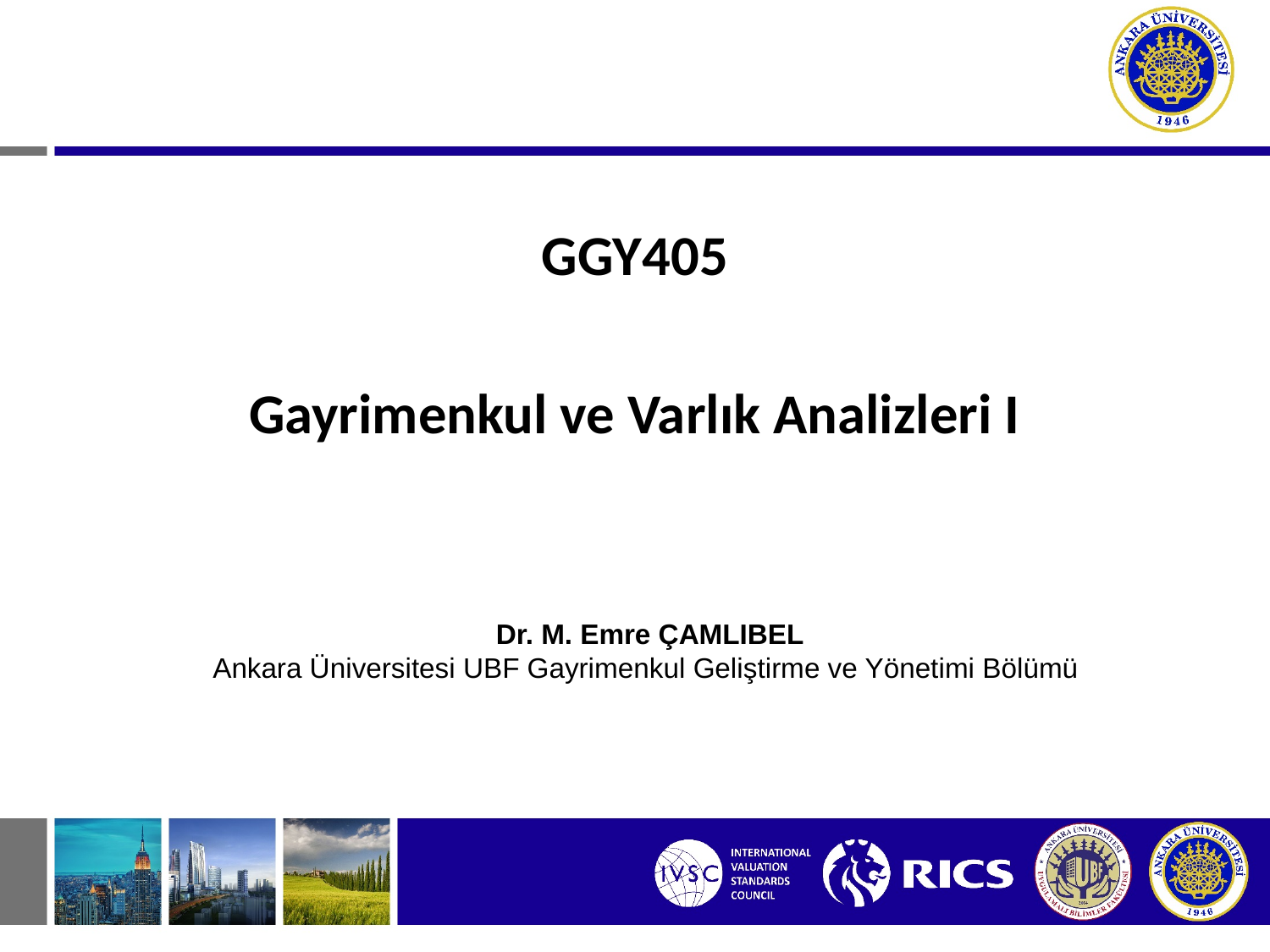

GGY405

Gayrimenkul ve Varlık Analizleri I

Dr. M. Emre ÇAMLIBEL
Ankara Üniversitesi UBF Gayrimenkul Geliştirme ve Yönetimi Bölümü